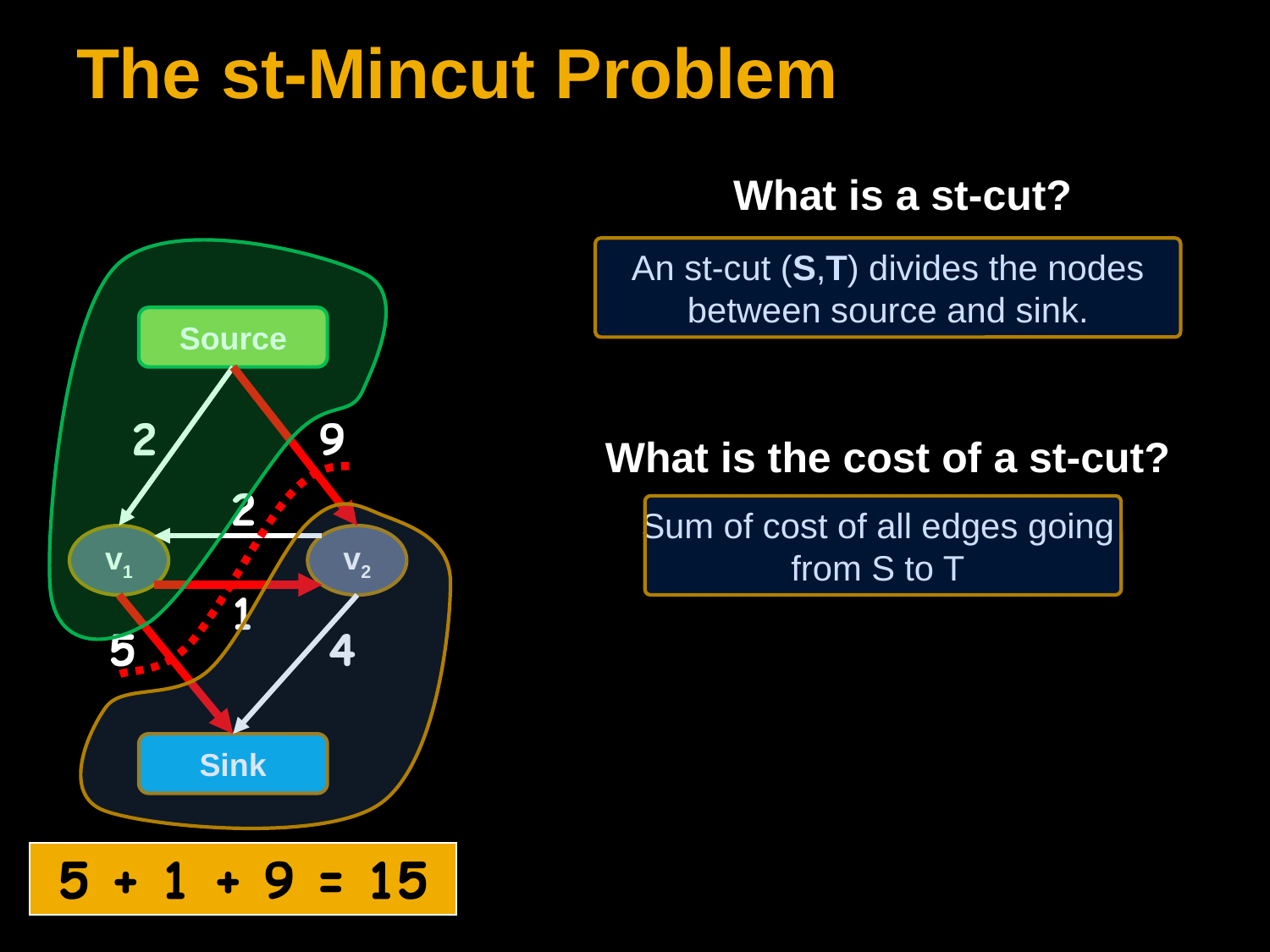

# The st-Mincut Problem
What is a st-cut?

An st-cut (S,T) divides the nodes between source and sink.

Source
2
9
What is the cost of a st-cut?

Sum of cost of all edges going from S to T
2

v1
v2
1
5
4
Sink
5 + 1 + 9 = 15